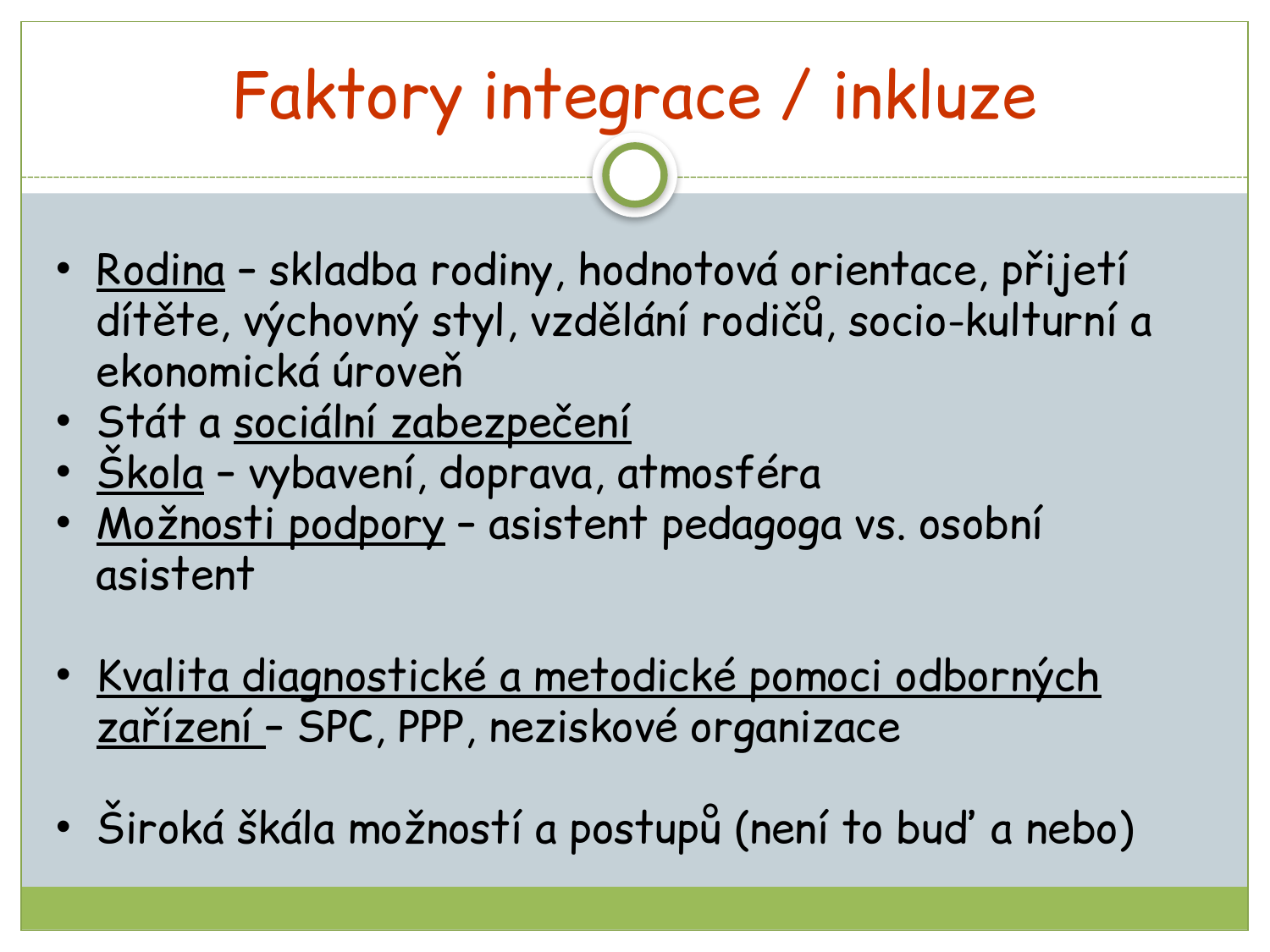

Faktory integrace / inkluze
Rodina – skladba rodiny, hodnotová orientace, přijetí dítěte, výchovný styl, vzdělání rodičů, socio-kulturní a ekonomická úroveň
Stát a sociální zabezpečení
Škola – vybavení, doprava, atmosféra
Možnosti podpory – asistent pedagoga vs. osobní asistent

Kvalita diagnostické a metodické pomoci odborných zařízení – SPC, PPP, neziskové organizace
Široká škála možností a postupů (není to buď a nebo)